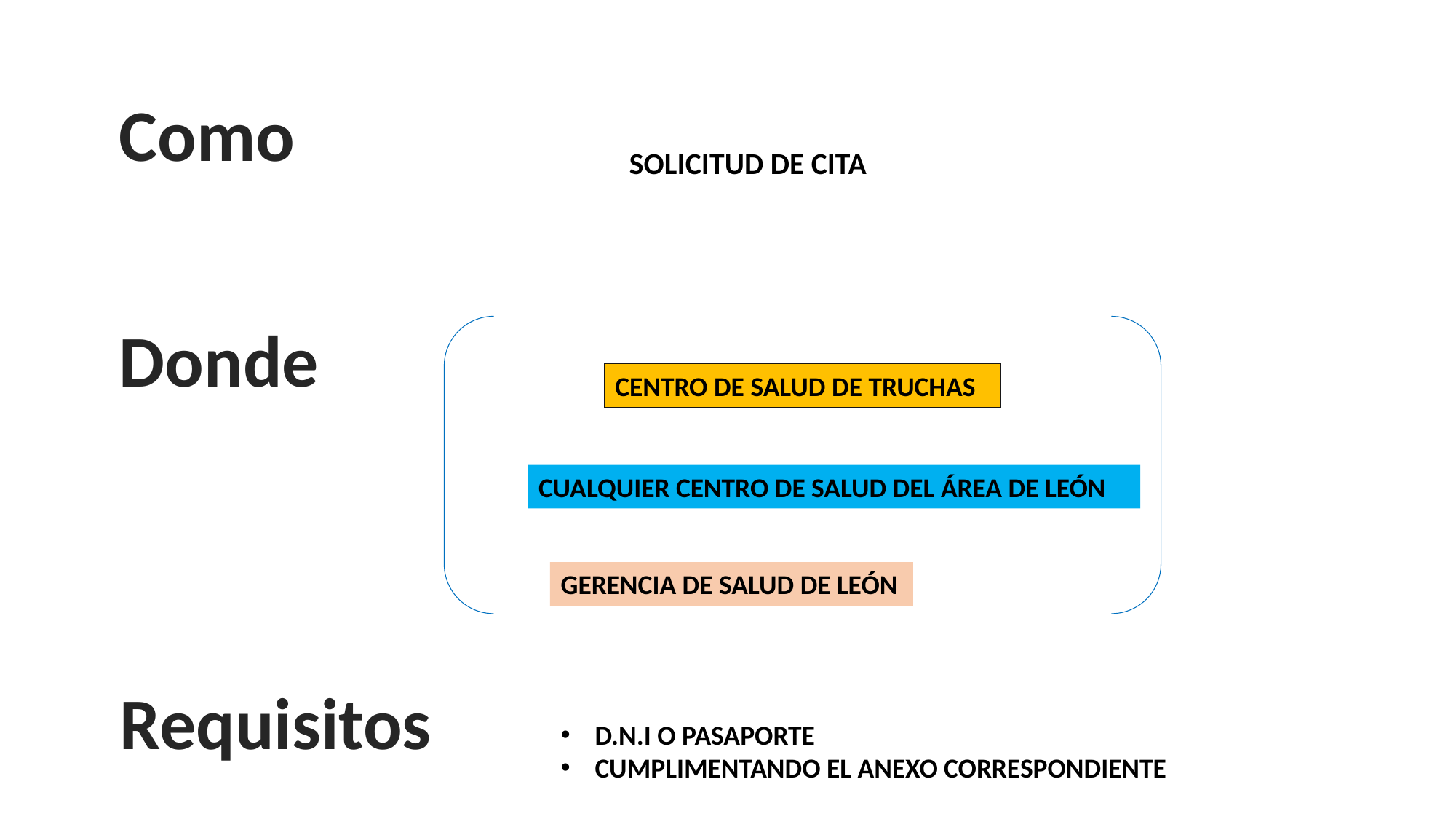

Como
SOLICITUD DE CITA
Donde

CENTRO DE SALUD DE TRUCHAS
CUALQUIER CENTRO DE SALUD DEL ÁREA DE LEÓN
GERENCIA DE SALUD DE LEÓN
Requisitos
D.N.I O PASAPORTE
CUMPLIMENTANDO EL ANEXO CORRESPONDIENTE